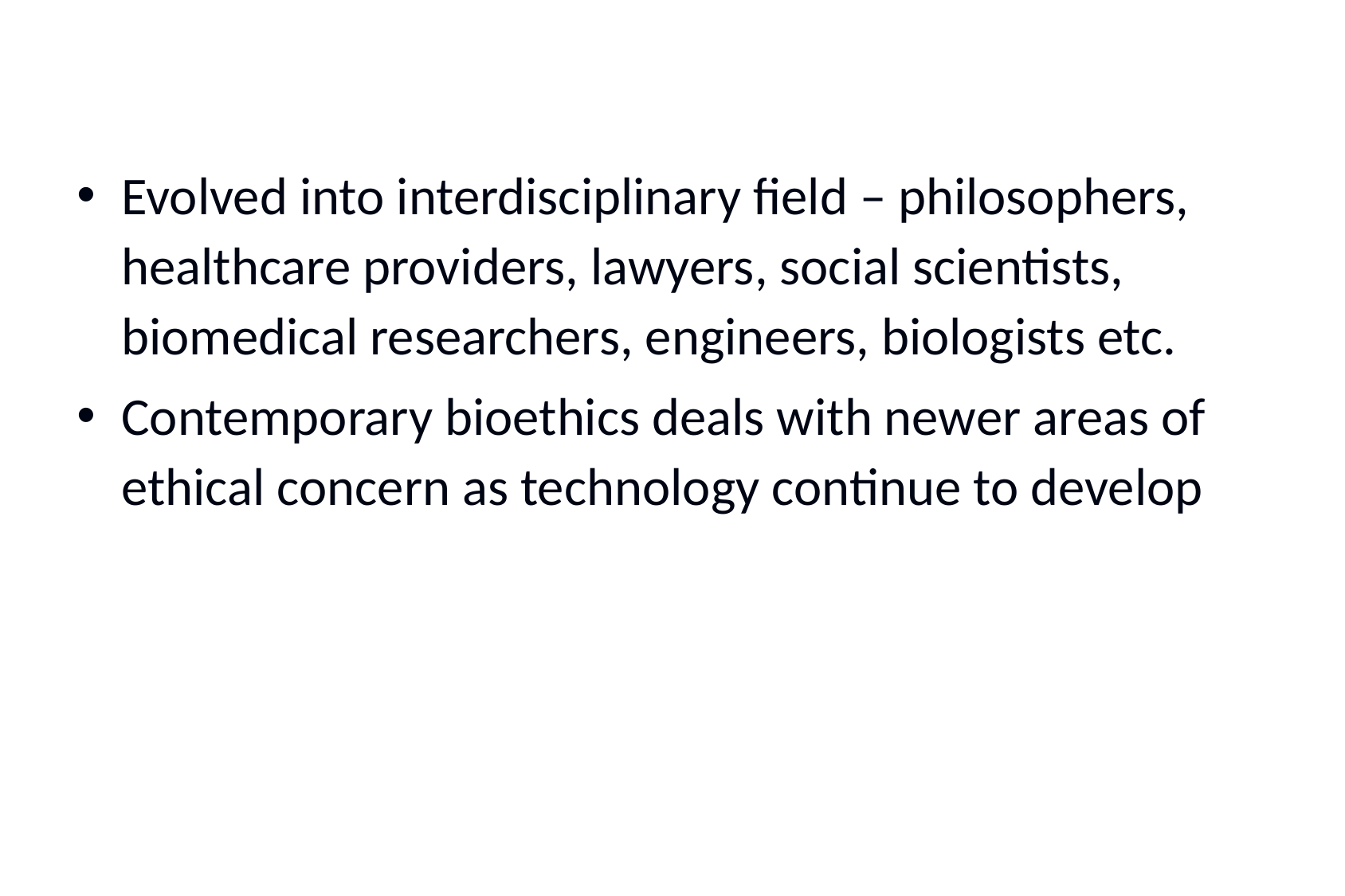

Evolved into interdisciplinary field – philosophers, healthcare providers, lawyers, social scientists, biomedical researchers, engineers, biologists etc.
Contemporary bioethics deals with newer areas of ethical concern as technology continue to develop